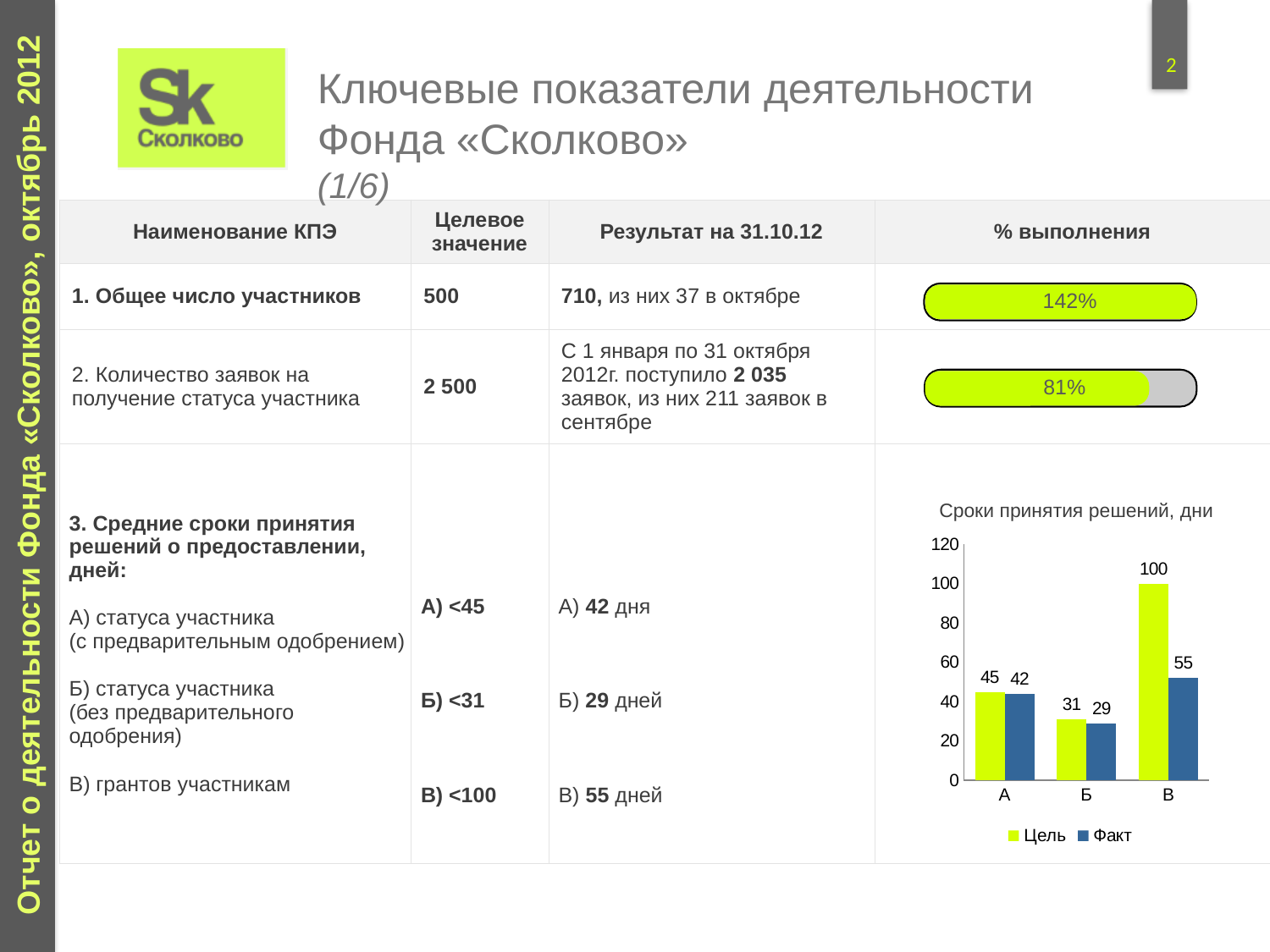

Ключевые показатели деятельности Фонда «Сколково»                                (1/6)
| Наименование КПЭ | Целевое значение | Результат на 31.10.12 | % выполнения |
| --- | --- | --- | --- |
| 1. Общее число участников | 500 | 710, из них 37 в октябре |  |
| 2. Количество заявок на получение статуса участника | 2 500 | С 1 января по 31 октября 2012г. поступило 2 035 заявок, из них 211 заявок в сентябре |  |
| 3. Средние сроки принятия решений о предоставлении, дней: А) статуса участника (с предварительным одобрением) Б) статуса участника (без предварительного одобрения) В) грантов участникам | А) <45 Б) <31 В) <100 | А) 42 дня Б) 29 дней В) 55 дней |  |
142%

81%

Сроки принятия решений, дни

### Chart

| Category | Цель | Факт |
|---|---|---|
| А | 45.0 | 44.0 |
| Б | 31.0 | 29.0 |
| В | 100.0 | 52.0 |